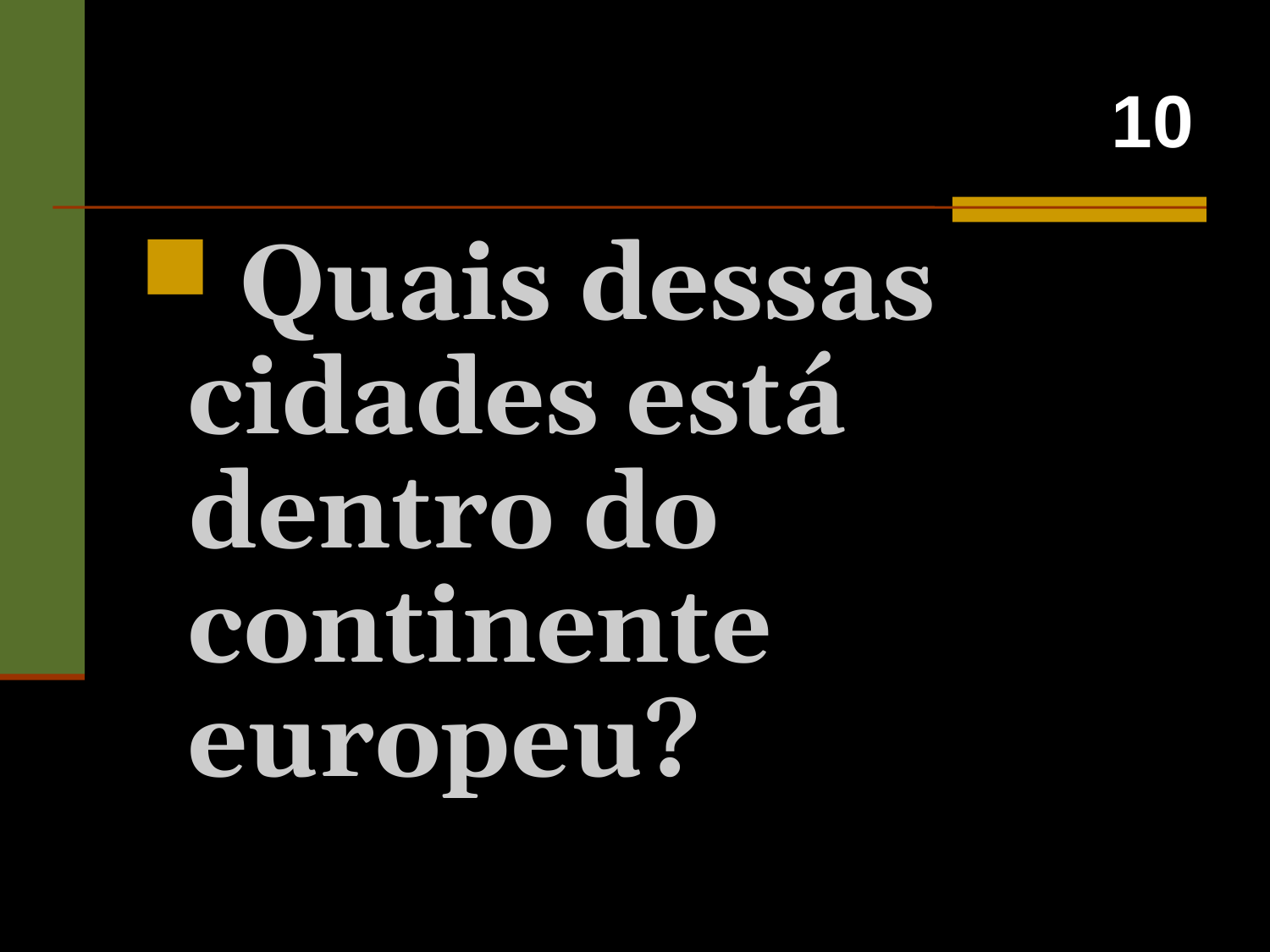

# 10
 Quais dessas cidades está dentro do continente europeu?